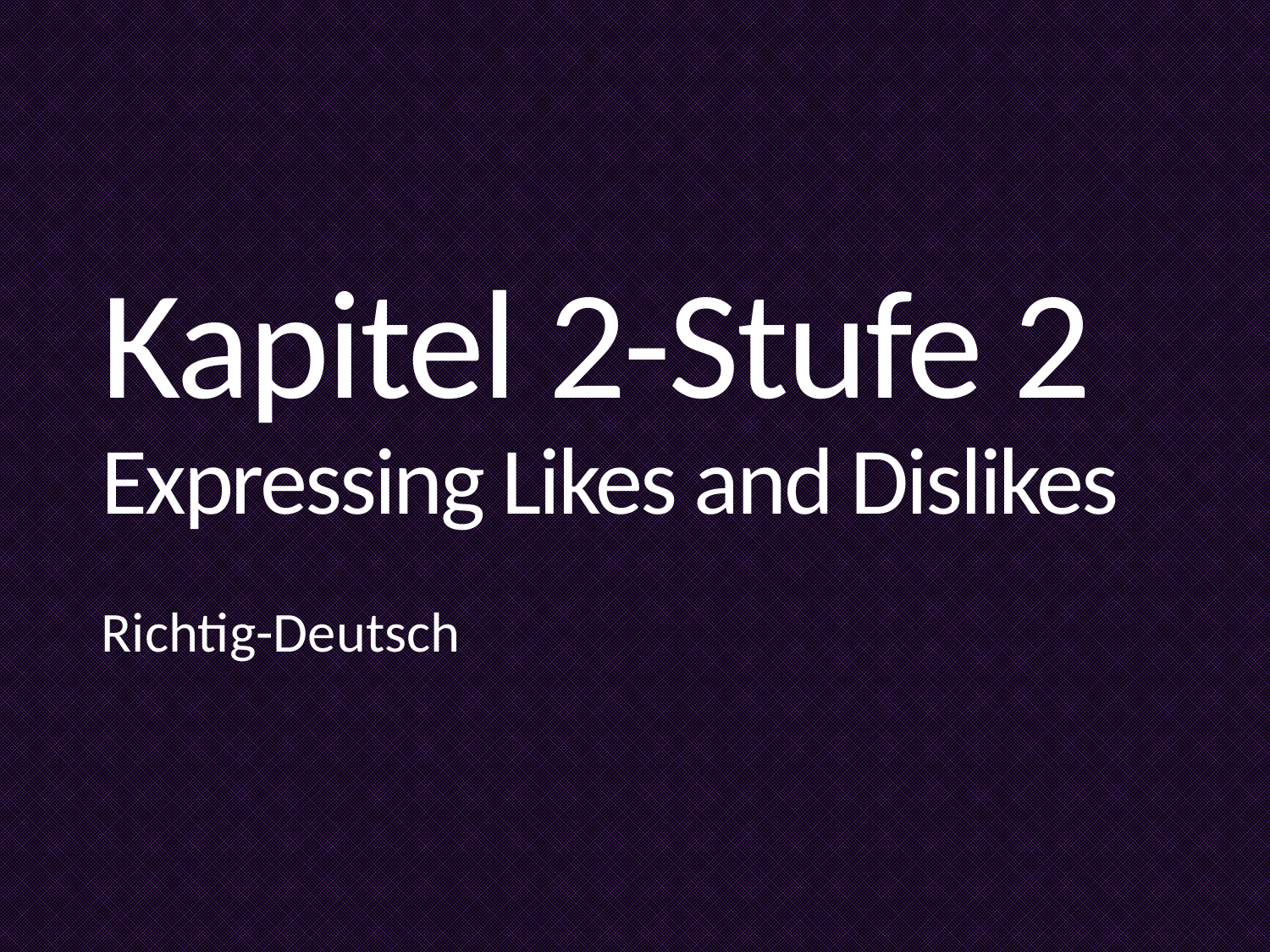

# Kapitel 2-Stufe 2 Expressing Likes and Dislikes
Richtig-Deutsch